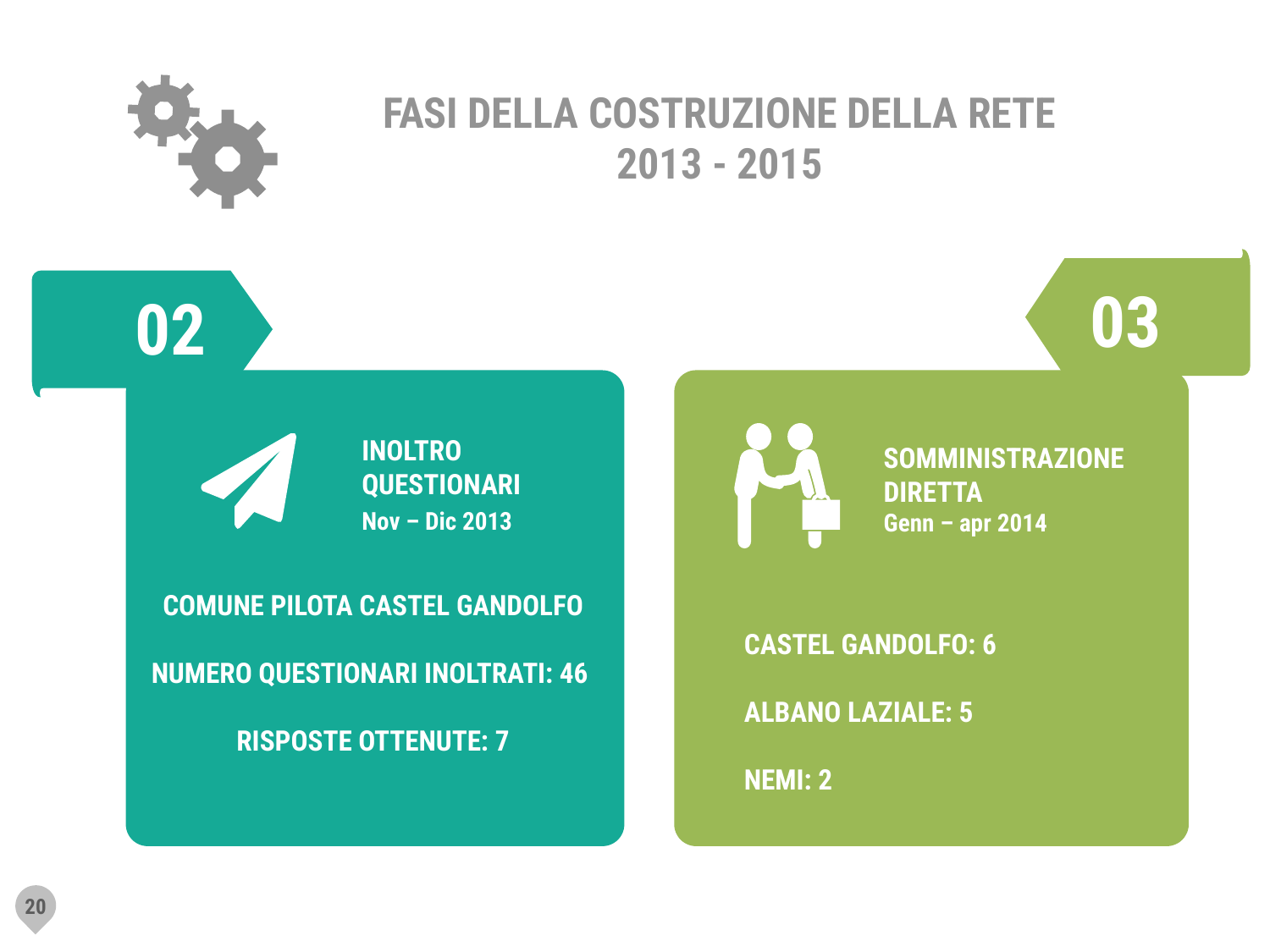

# FASI DELLA COSTRUZIONE DELLA RETE 2013 - 2015

03

02

INOLTRO QUESTIONARI
Nov – Dic 2013

SOMMINISTRAZIONE
DIRETTA
Genn – apr 2014
COMUNE PILOTA CASTEL GANDOLFO

NUMERO QUESTIONARI INOLTRATI: 46

RISPOSTE OTTENUTE: 7

CASTEL GANDOLFO: 6

ALBANO LAZIALE: 5

NEMI: 2